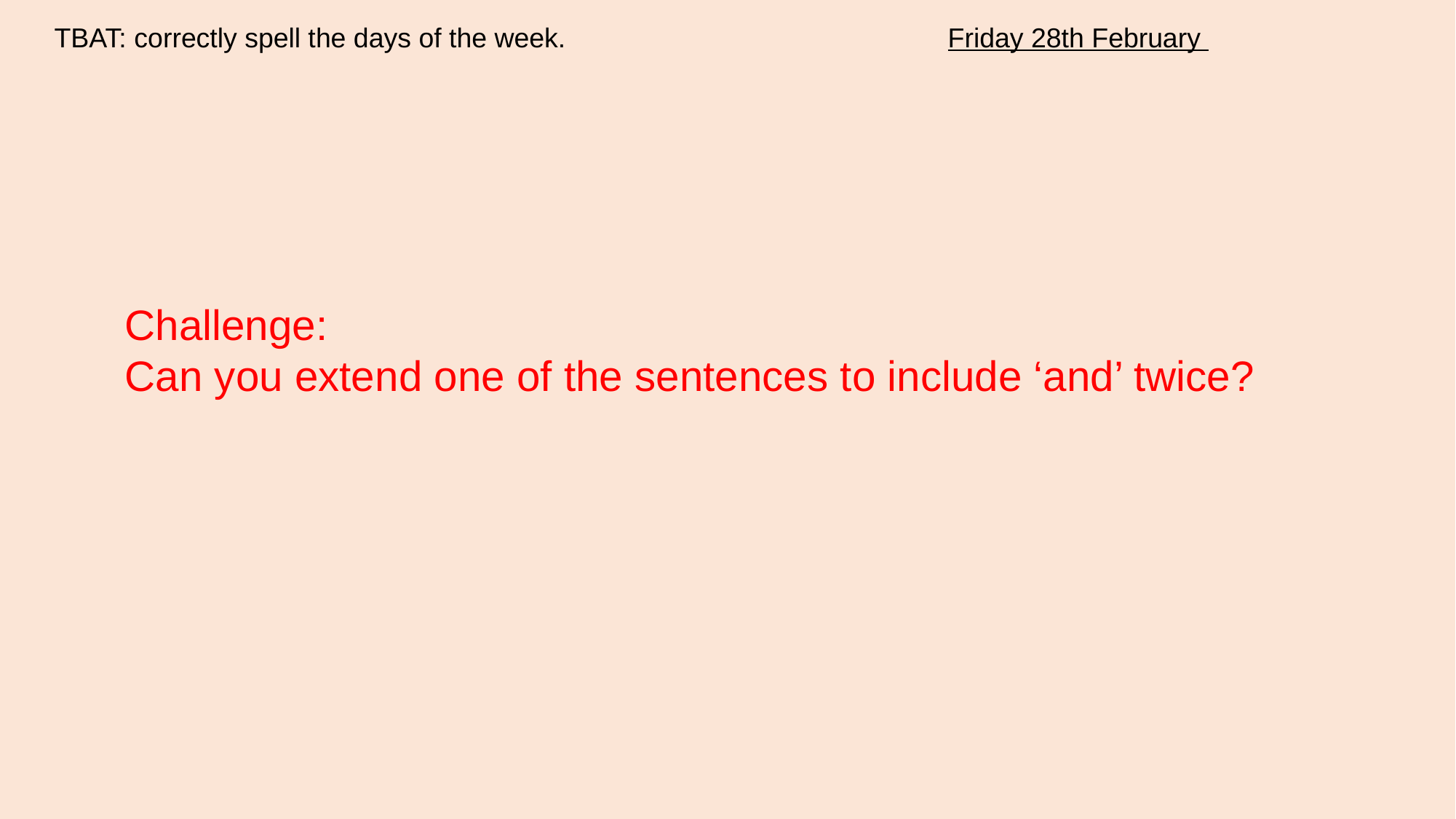

TBAT: correctly spell the days of the week.
Friday 28th February
Challenge:
Can you extend one of the sentences to include ‘and’ twice?